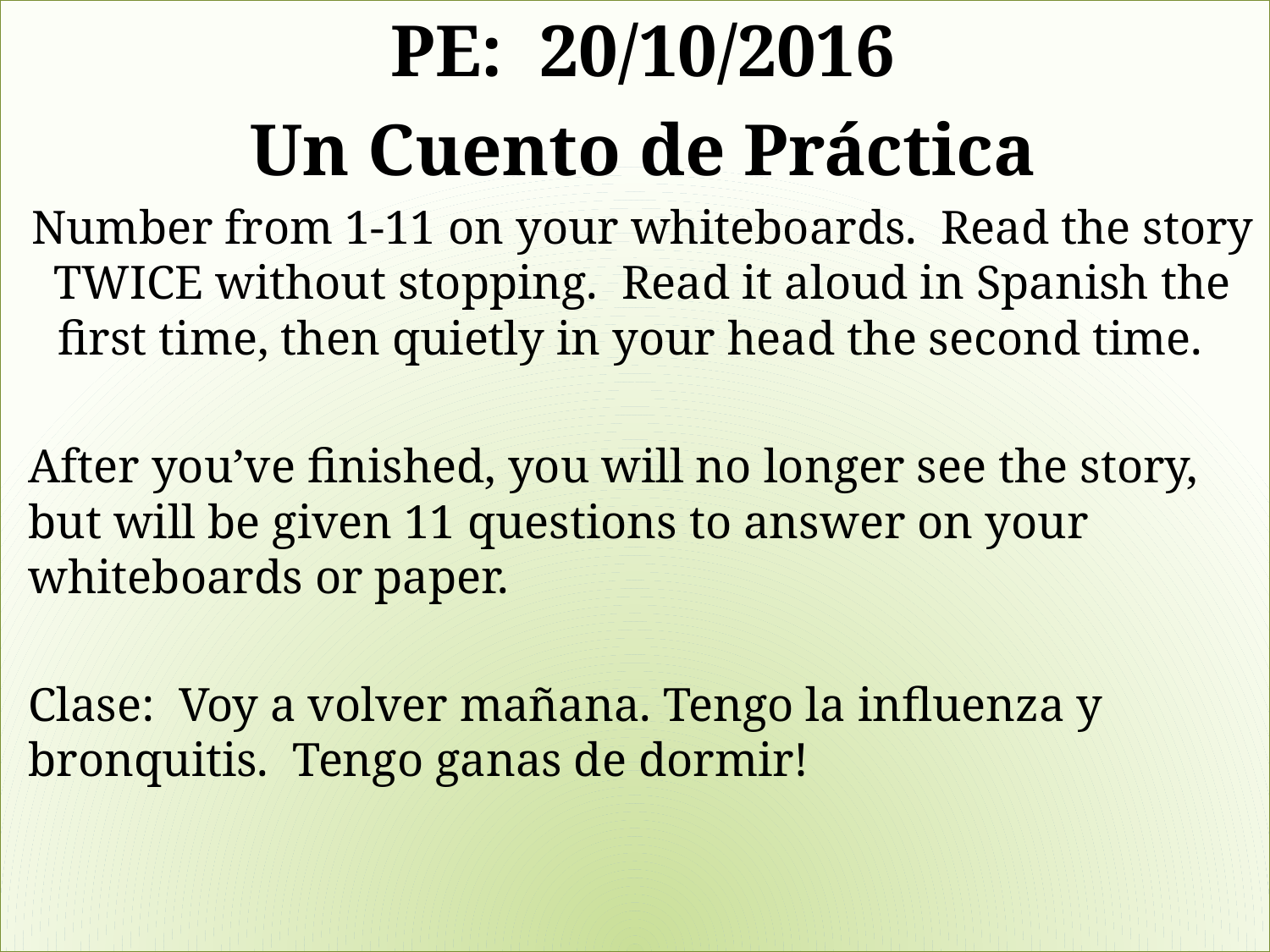

PE:  20/10/2016
Un Cuento de Práctica
Number from 1-11 on your whiteboards.  Read the story TWICE without stopping.  Read it aloud in Spanish the first time, then quietly in your head the second time.

After you’ve finished, you will no longer see the story, but will be given 11 questions to answer on your whiteboards or paper.

Clase:  Voy a volver mañana. Tengo la influenza y bronquitis.  Tengo ganas de dormir!